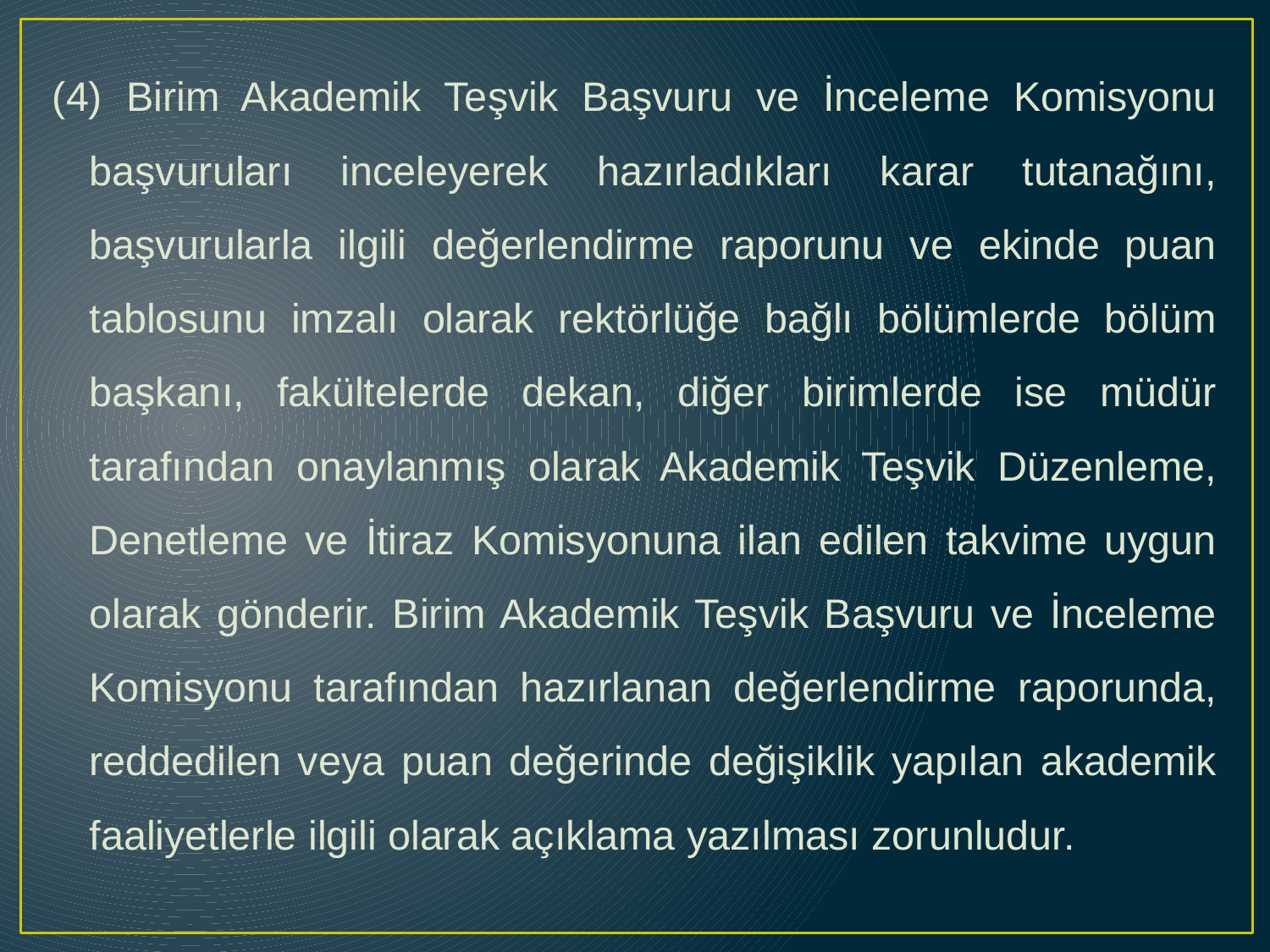

(4) Birim Akademik Teşvik Başvuru ve İnceleme Komisyonu başvuruları inceleyerek hazırladıkları karar tutanağını, başvurularla ilgili değerlendirme raporunu ve ekinde puan tablosunu imzalı olarak rektörlüğe bağlı bölümlerde bölüm başkanı, fakültelerde dekan, diğer birimlerde ise müdür tarafından onaylanmış olarak Akademik Teşvik Düzenleme, Denetleme ve İtiraz Komisyonuna ilan edilen takvime uygun olarak gönderir. Birim Akademik Teşvik Başvuru ve İnceleme Komisyonu tarafından hazırlanan değerlendirme raporunda, reddedilen veya puan değerinde değişiklik yapılan akademik faaliyetlerle ilgili olarak açıklama yazılması zorunludur.